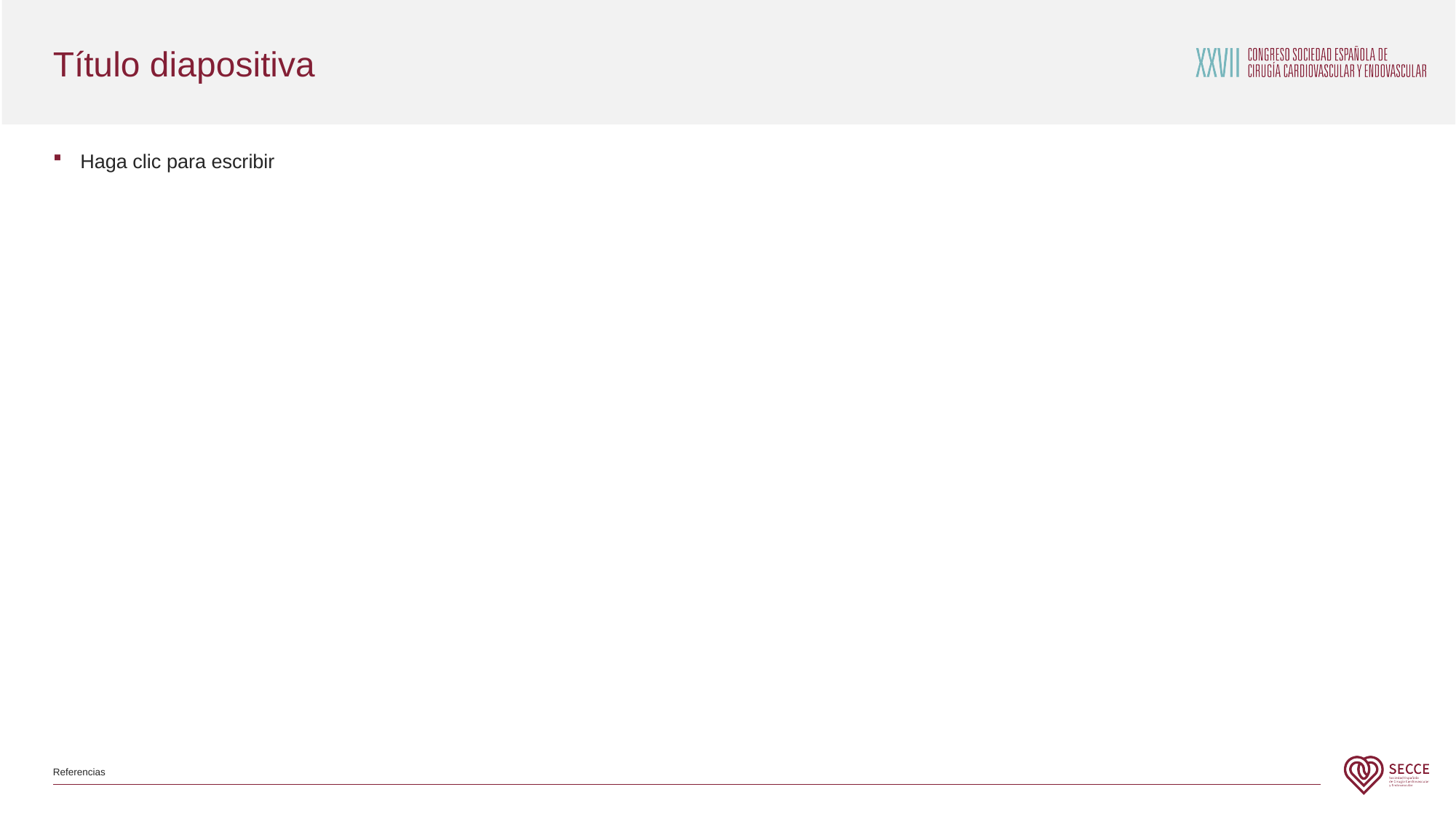

Título diapositiva
Haga clic para escribir
Referencias